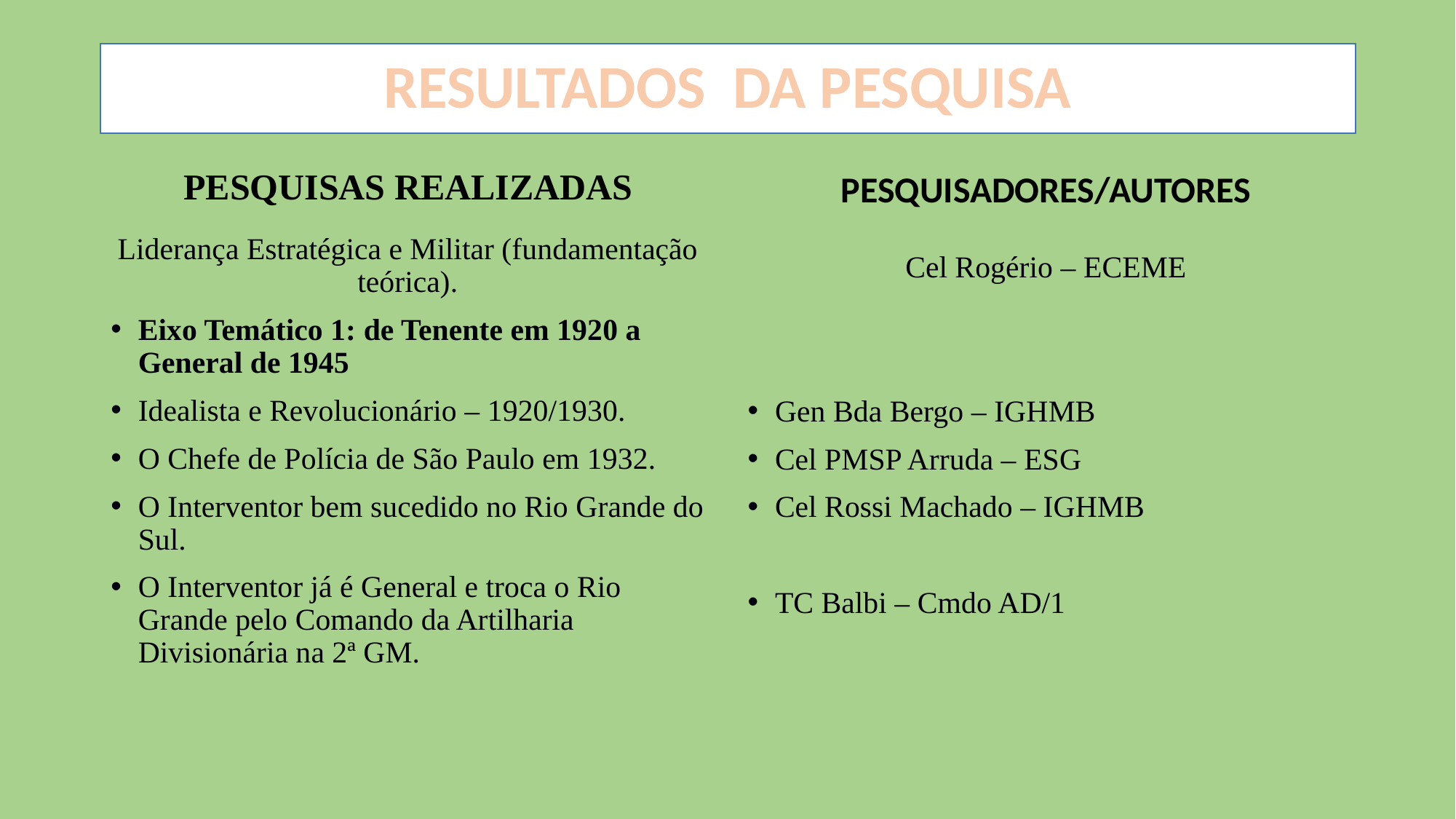

# RESULTADOS  DA PESQUISA
PESQUISAS REALIZADAS
PESQUISADORES/AUTORES
Liderança Estratégica e Militar (fundamentação teórica).
Eixo Temático 1: de Tenente em 1920 a General de 1945
Idealista e Revolucionário – 1920/1930.
O Chefe de Polícia de São Paulo em 1932.
O Interventor bem sucedido no Rio Grande do Sul.
O Interventor já é General e troca o Rio Grande pelo Comando da Artilharia Divisionária na 2ª GM.

Cel Rogério – ECEME

Gen Bda Bergo – IGHMB
Cel PMSP Arruda – ESG
Cel Rossi Machado – IGHMB

TC Balbi – Cmdo AD/1